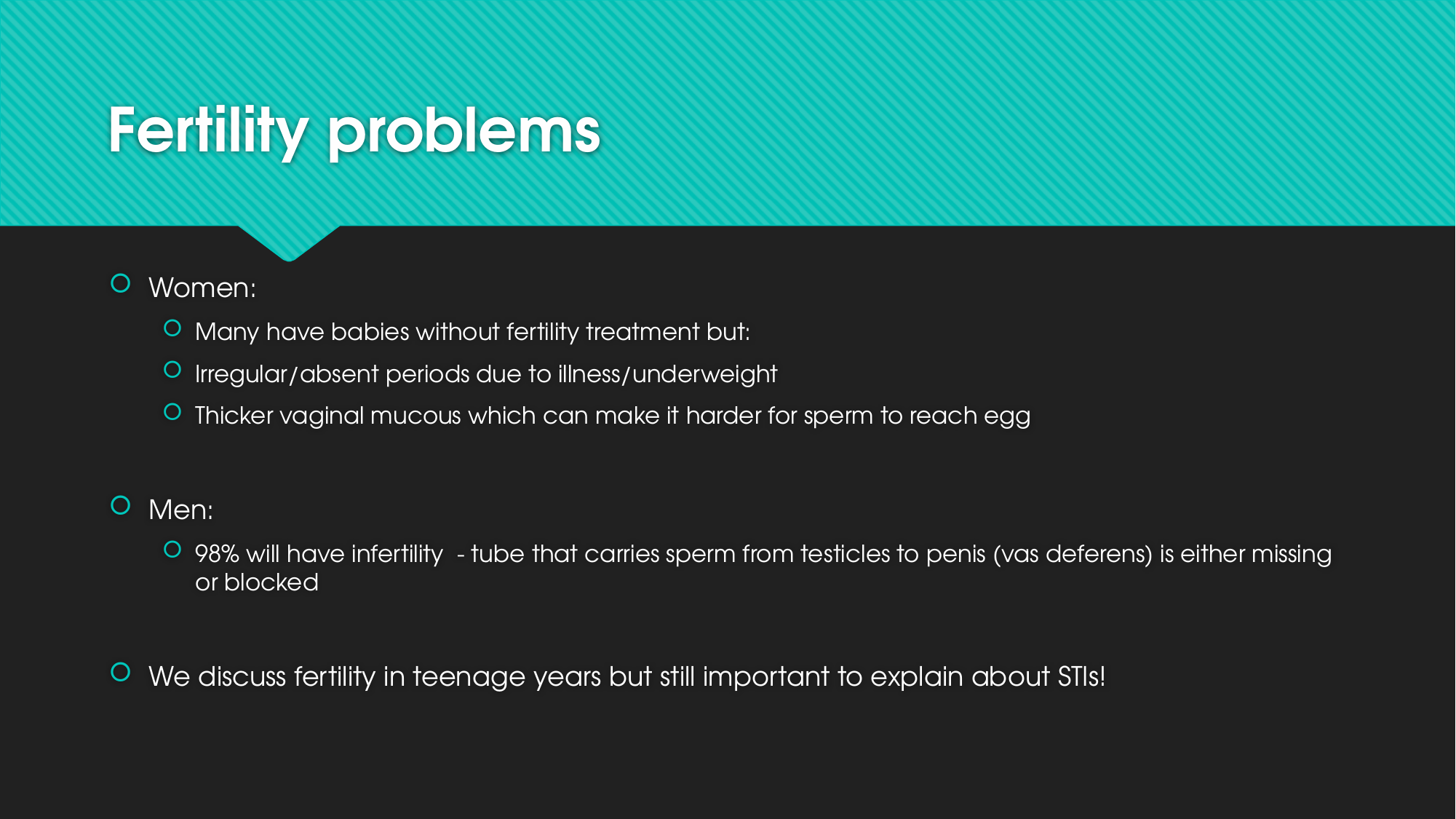

# Fertility problems
Women:
Many have babies without fertility treatment but:
Irregular/absent periods due to illness/underweight
Thicker vaginal mucous which can make it harder for sperm to reach egg

Men:
98% will have infertility  - tube that carries sperm from testicles to penis (vas deferens) is either missing or blocked

We discuss fertility in teenage years but still important to explain about STIs!